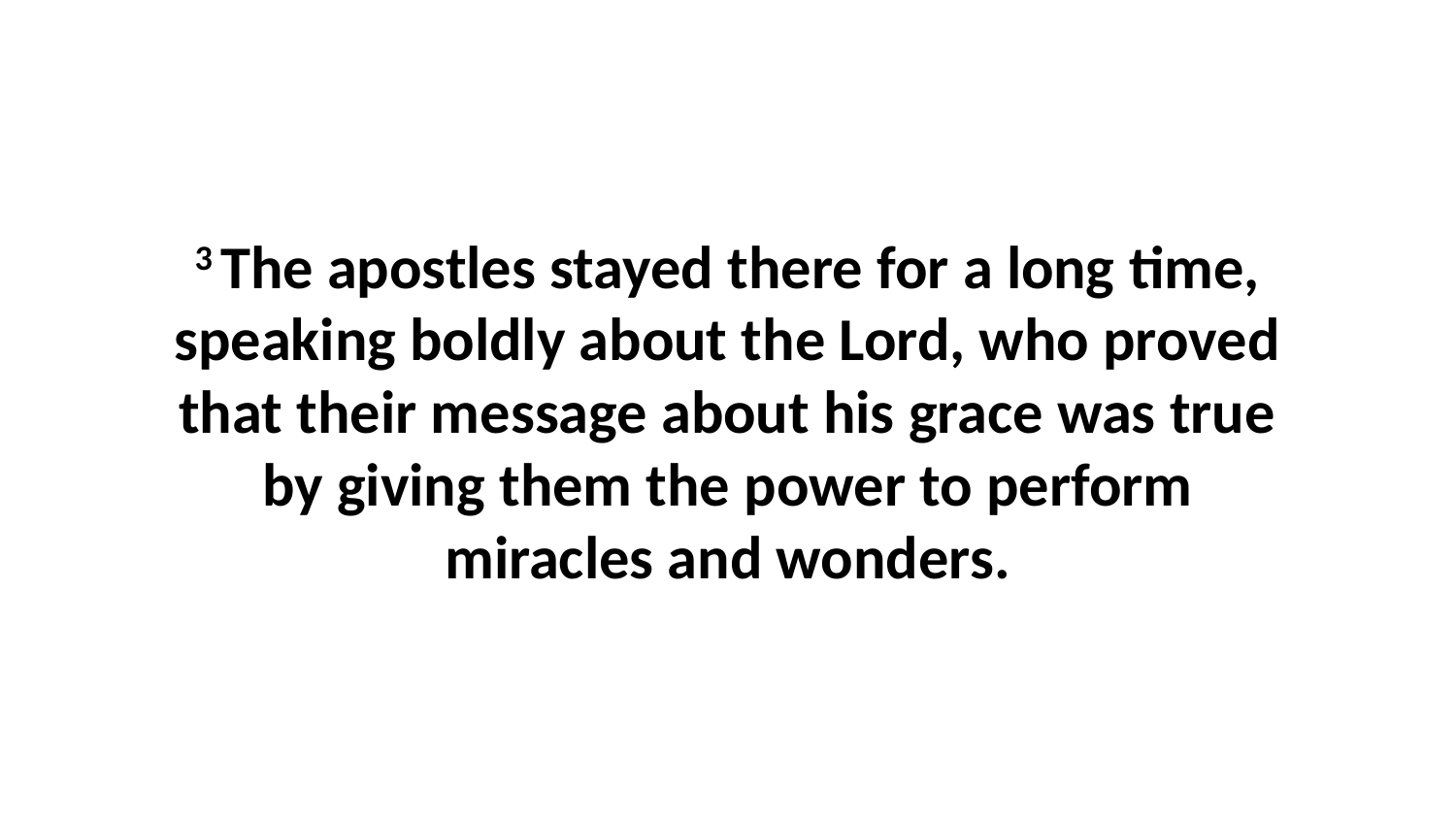

3 The apostles stayed there for a long time, speaking boldly about the Lord, who proved that their message about his grace was true by giving them the power to perform miracles and wonders.